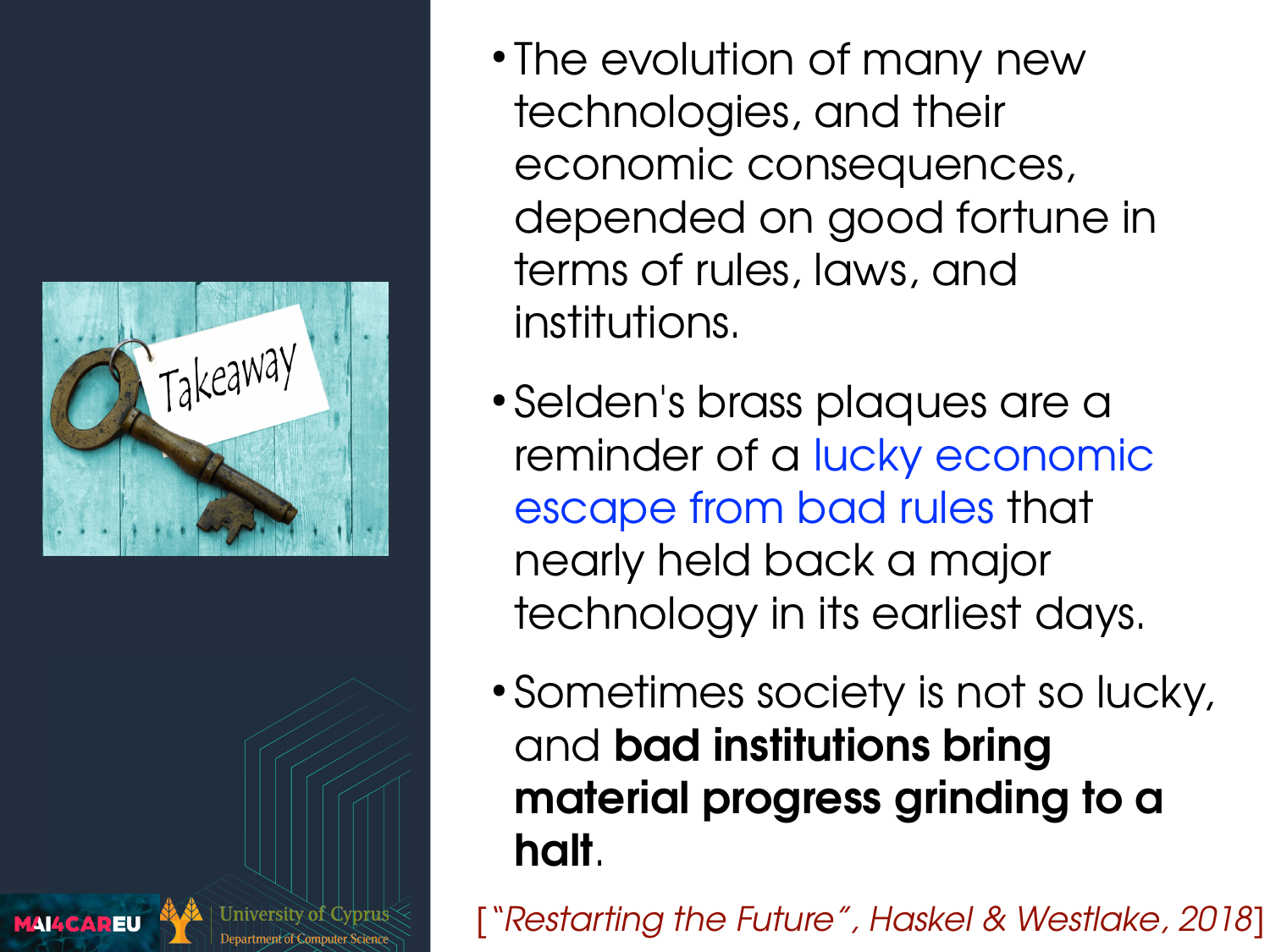

The evolution of many new technologies, and their economic consequences, depended on good fortune in terms of rules, laws, and institutions.
Selden's brass plaques are a reminder of a lucky economic escape from bad rules that nearly held back a major technology in its earliest days.
Sometimes society is not so lucky, and bad institutions bring material progress grinding to a halt.
[“Restarting the Future”, Haskel & Westlake, 2018]